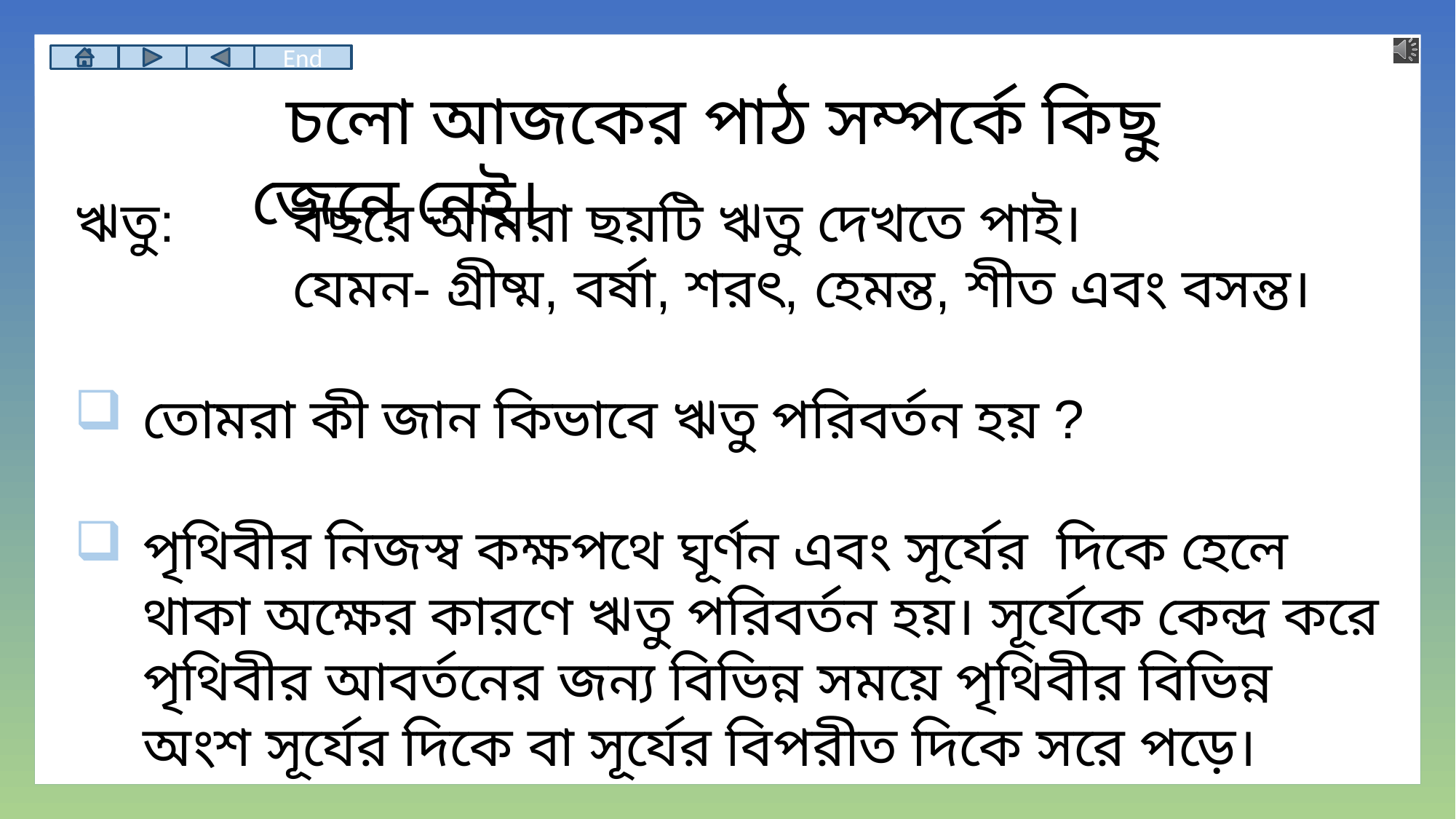

End

  চলো আজকের পাঠ সম্পর্কে কিছু জেনে নেই।
ঋতু: 	বছরে আমরা ছয়টি ঋতু দেখতে পাই।
		যেমন- গ্রীষ্ম, বর্ষা, শরৎ, হেমন্ত, শীত এবং বসন্ত।

তোমরা কী জান কিভাবে ঋতু পরিবর্তন হয় ?

পৃথিবীর নিজস্ব কক্ষপথে ঘূর্ণন এবং সূর্যের  দিকে হেলে থাকা অক্ষের কারণে ঋতু পরিবর্তন হয়। সূর্যেকে কেন্দ্র করে পৃথিবীর আবর্তনের জন্য বিভিন্ন সময়ে পৃথিবীর বিভিন্ন অংশ সূর্যের দিকে বা সূর্যের বিপরীত দিকে সরে পড়ে।